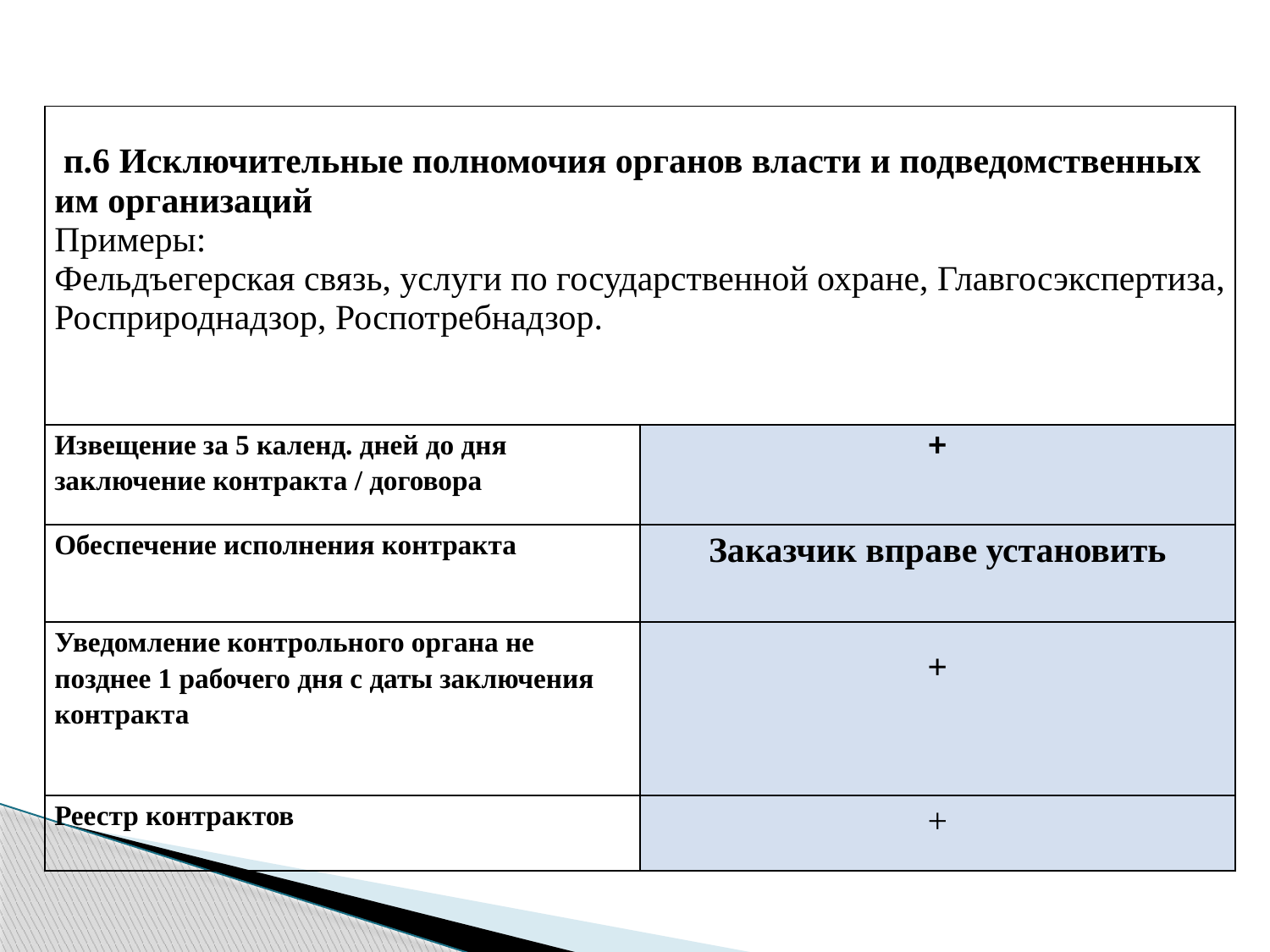

| п.6 Исключительные полномочия органов власти и подведомственных им организаций Примеры: Фельдъегерская связь, услуги по государственной охране, Главгосэкспертиза, Росприроднадзор, Роспотребнадзор. |  |
| --- | --- |
| Извещение за 5 календ. дней до дня заключение контракта / договора | + |
| Обеспечение исполнения контракта | Заказчик вправе установить |
| Уведомление контрольного органа не позднее 1 рабочего дня с даты заключения контракта | + |
| Реестр контрактов | + |